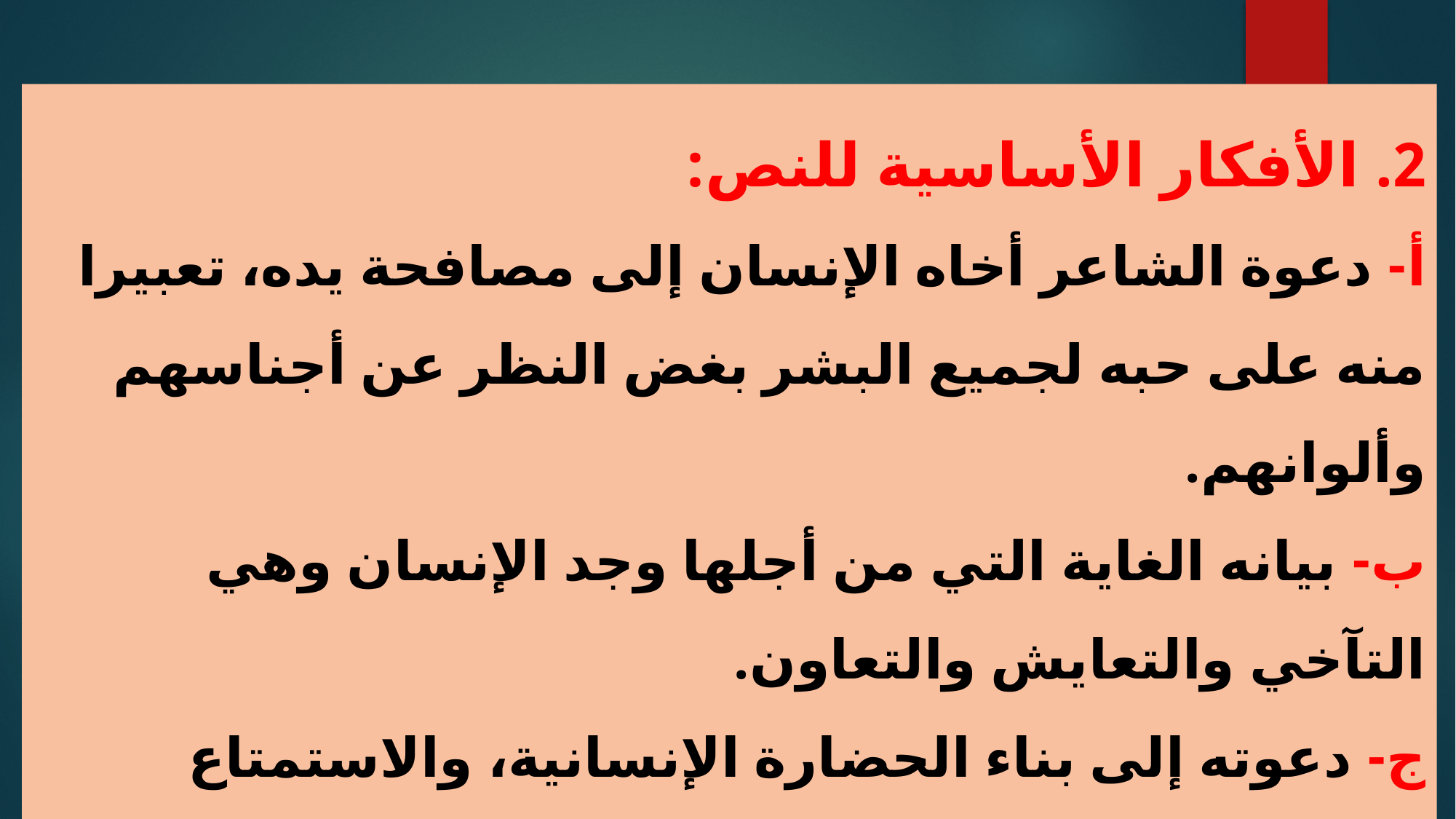

2. الأفكار الأساسية للنص:
أ- دعوة الشاعر أخاه الإنسان إلى مصافحة يده، تعبيرا منه على حبه لجميع البشر بغض النظر عن أجناسهم وألوانهم.
ب- بيانه الغاية التي من أجلها وجد الإنسان وهي التآخي والتعايش والتعاون.
ج- دعوته إلى بناء الحضارة الإنسانية، والاستمتاع بالحياة والإحساس بالسعادة.
د- إبرازه القواسم المشتركة بينه وبين أخيه الإنسان، وما يترتب عن ذلك من تعاون في السراء والضراء.